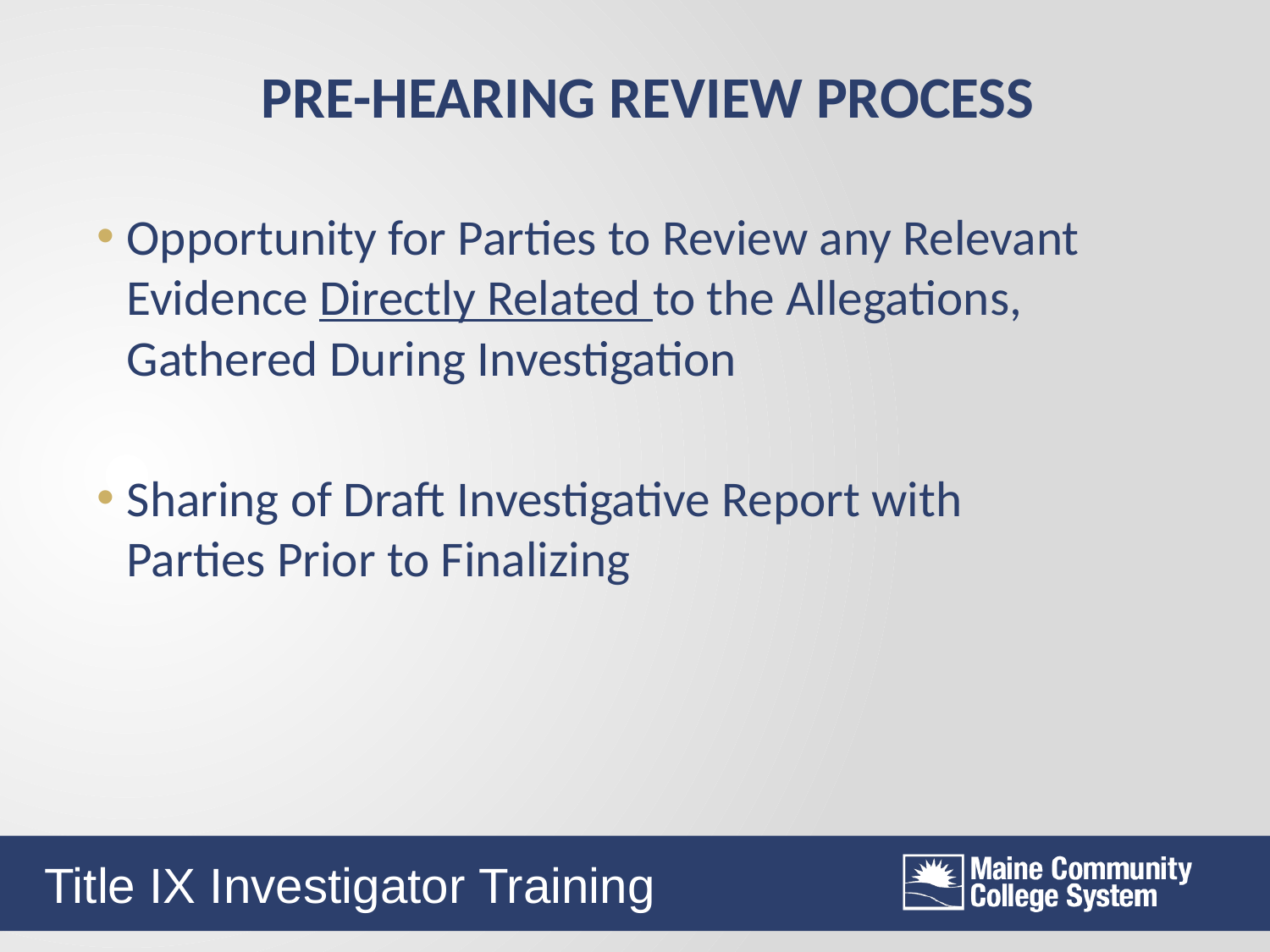

PRE-HEARING REVIEW PROCESS

Opportunity for Parties to Review any Relevant Evidence Directly Related to the Allegations, Gathered During Investigation

Sharing of Draft Investigative Report with
Parties Prior to Finalizing

Title IX Investigator Training